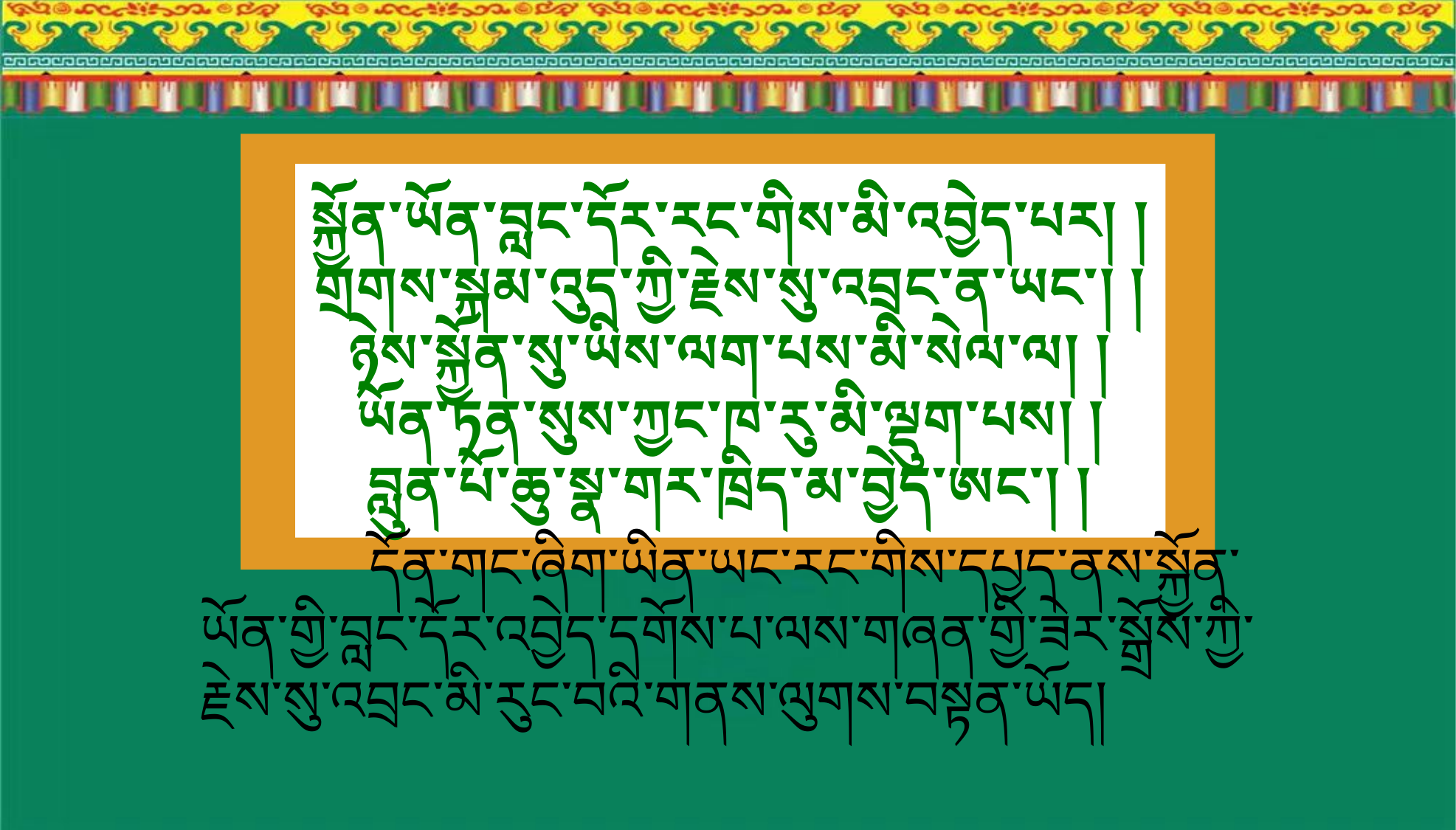

སྐྱོན་ཡོན་བླང་དོར་རང་གིས་མི་འབྱེད་པར། །
གྲགས་སྐམ་འུད་ཀྱི་རྗེས་སུ་འབྲང་ན་ཡང་། །
ཉེས་སྐྱོན་སུ་ཡིས་ལག་པས་མི་སེལ་ལ། །
ཡོན་ཏན་སུས་ཀྱང་ཁ་རུ་མི་ལྡུག་པས། །
བླུན་པོ་ཆུ་སྣ་གར་ཁྲིད་མ་བྱེད་ཨང་། །

               དོན་གང་ཞིག་ཡིན་ཡང་རང་གིས་དཔྱད་ནས་སྐྱོན་ཡོན་གྱི་བླང་དོར་འབྱེད་དགོས་པ་ལས་གཞན་གྱི་ཟེར་སྒྲོས་ཀྱི་རྗེས་སུ་འབྲང་མི་རུང་བའི་གནས་ལུགས་བསྟན་ཡོད།